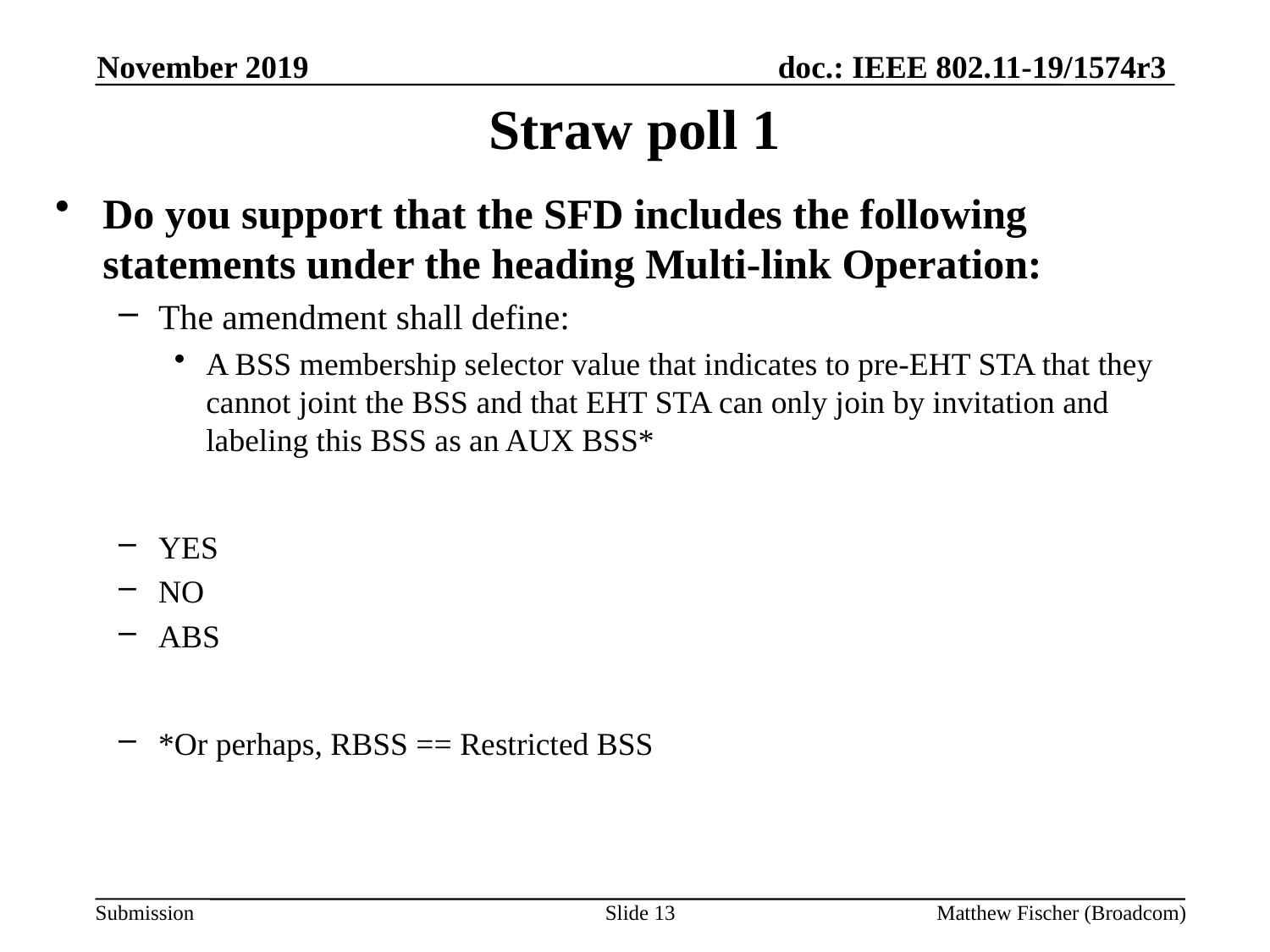

November 2019
# Straw poll 1
Do you support that the SFD includes the following statements under the heading Multi-link Operation:
The amendment shall define:
A BSS membership selector value that indicates to pre-EHT STA that they cannot joint the BSS and that EHT STA can only join by invitation and labeling this BSS as an AUX BSS*

YES
NO
ABS

*Or perhaps, RBSS == Restricted BSS
Slide 13
Matthew Fischer (Broadcom)